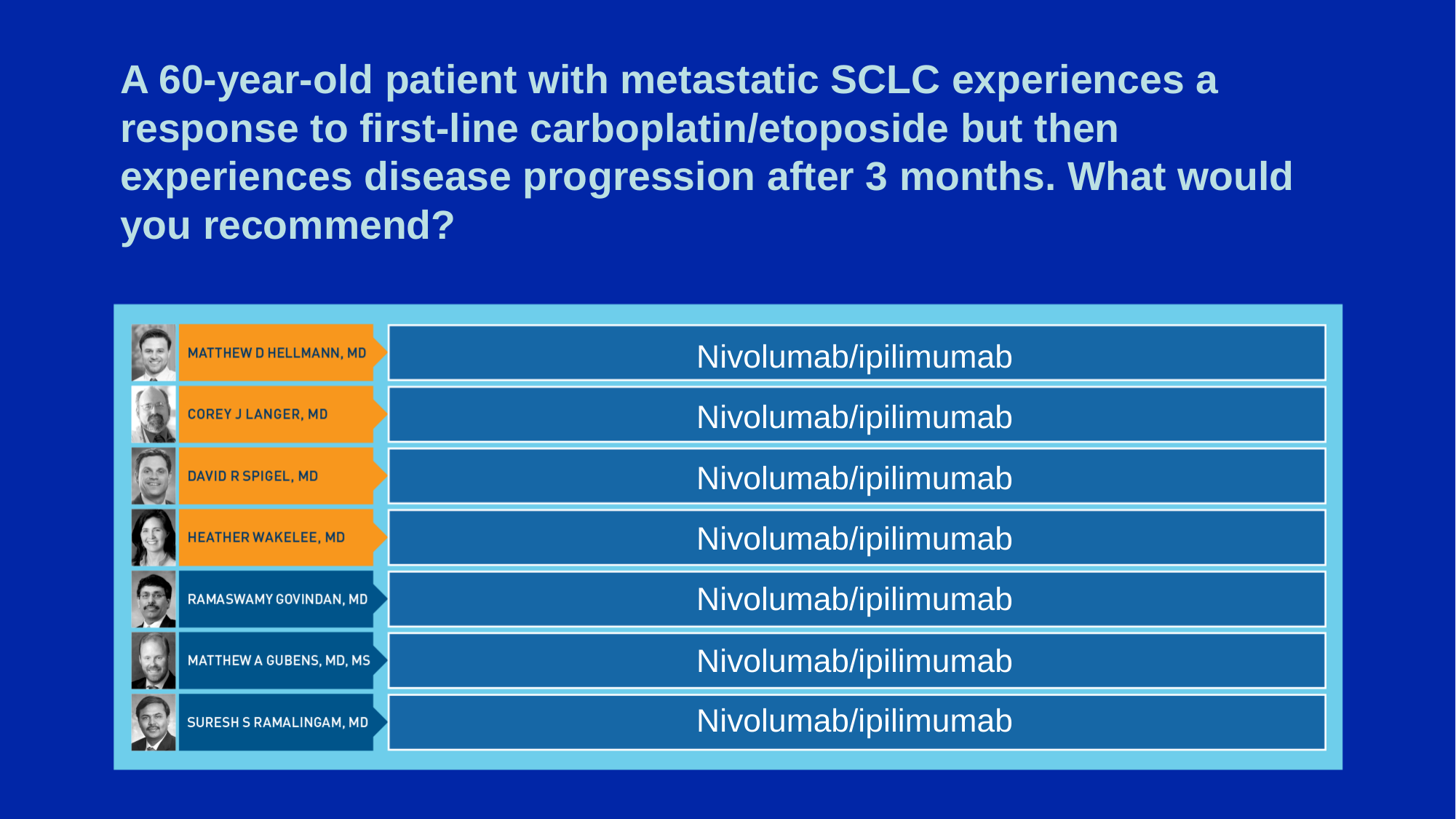

# A 60-year-old patient with metastatic SCLC experiences a response to first-line carboplatin/etoposide but then experiences disease progression after 3 months. What would you recommend?
Nivolumab/ipilimumab
Nivolumab/ipilimumab
Nivolumab/ipilimumab
Nivolumab/ipilimumab
Nivolumab/ipilimumab
Nivolumab/ipilimumab
Nivolumab/ipilimumab